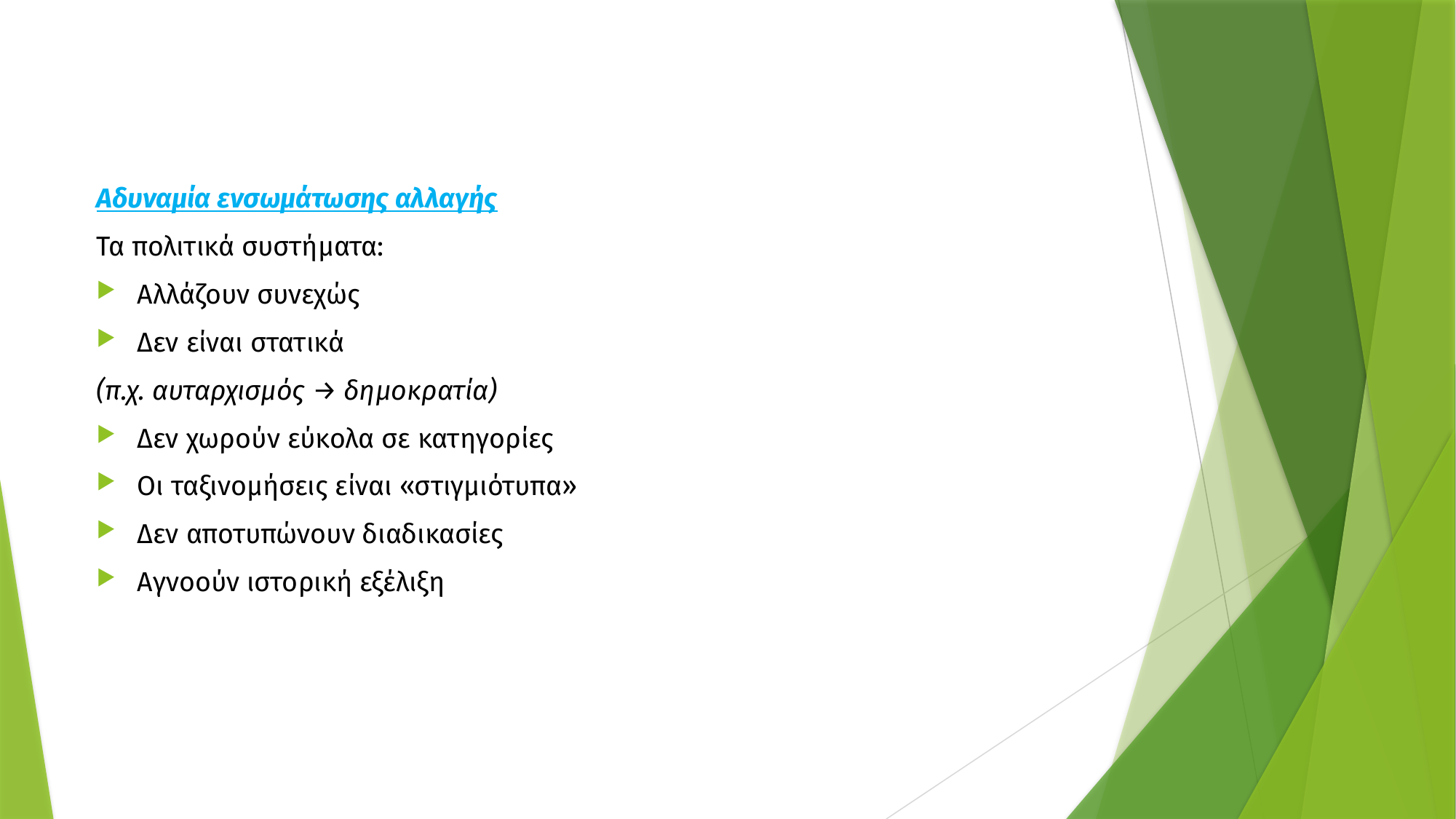

Αδυναμία ενσωμάτωσης αλλαγής
Τα πολιτικά συστήματα:
Αλλάζουν συνεχώς
Δεν είναι στατικά
(π.χ. αυταρχισμός → δημοκρατία)
Δεν χωρούν εύκολα σε κατηγορίες
Οι ταξινομήσεις είναι «στιγμιότυπα»
Δεν αποτυπώνουν διαδικασίες
Αγνοούν ιστορική εξέλιξη